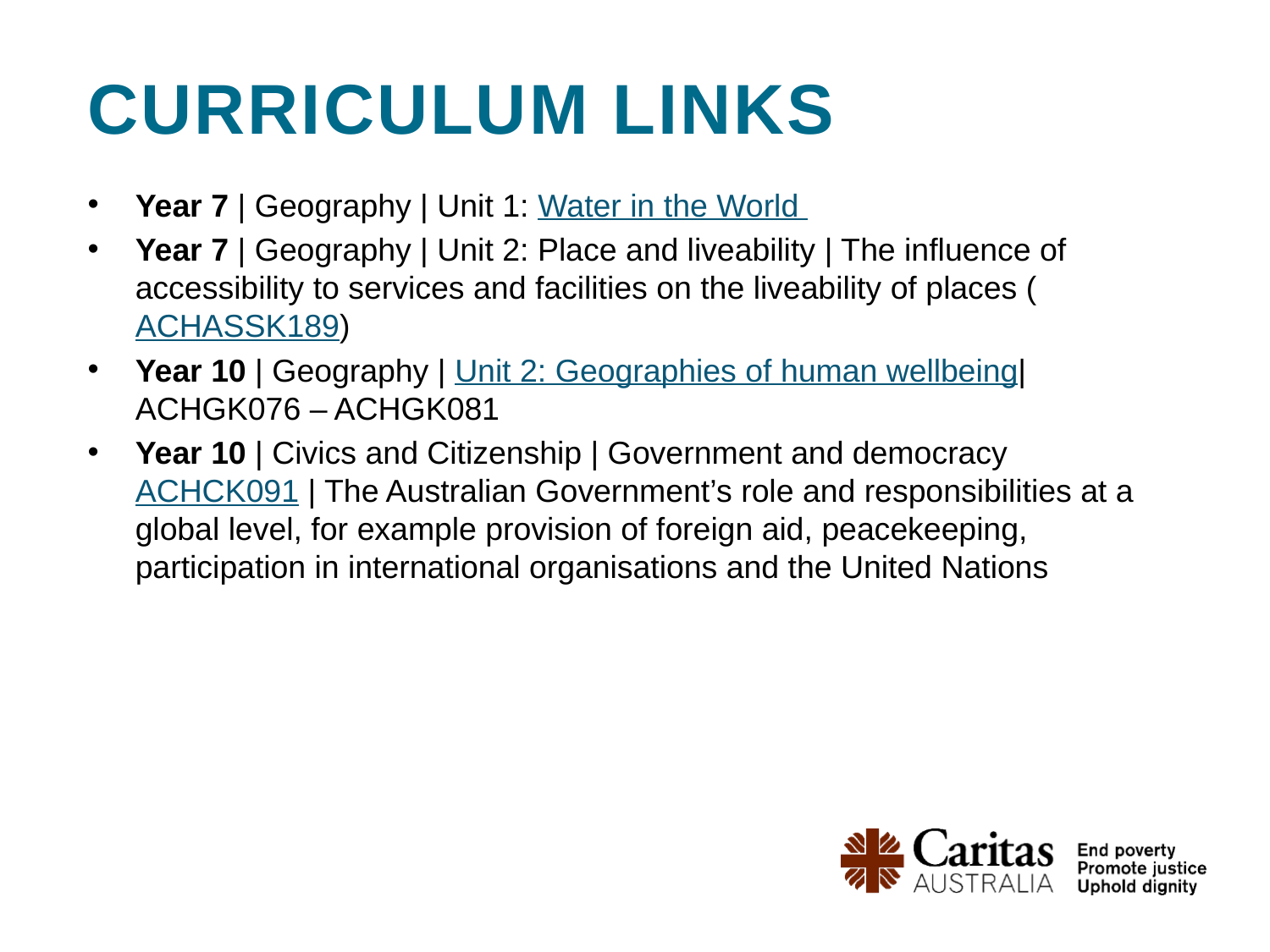

# CURRICULUM LINKS
Year 7 | Geography | Unit 1: Water in the World
Year 7 | Geography | Unit 2: Place and liveability | The influence of accessibility to services and facilities on the liveability of places (ACHASSK189)
Year 10 | Geography | Unit 2: Geographies of human wellbeing| ACHGK076 – ACHGK081
Year 10 | Civics and Citizenship | Government and democracy ACHCK091 | The Australian Government’s role and responsibilities at a global level, for example provision of foreign aid, peacekeeping, participation in international organisations and the United Nations